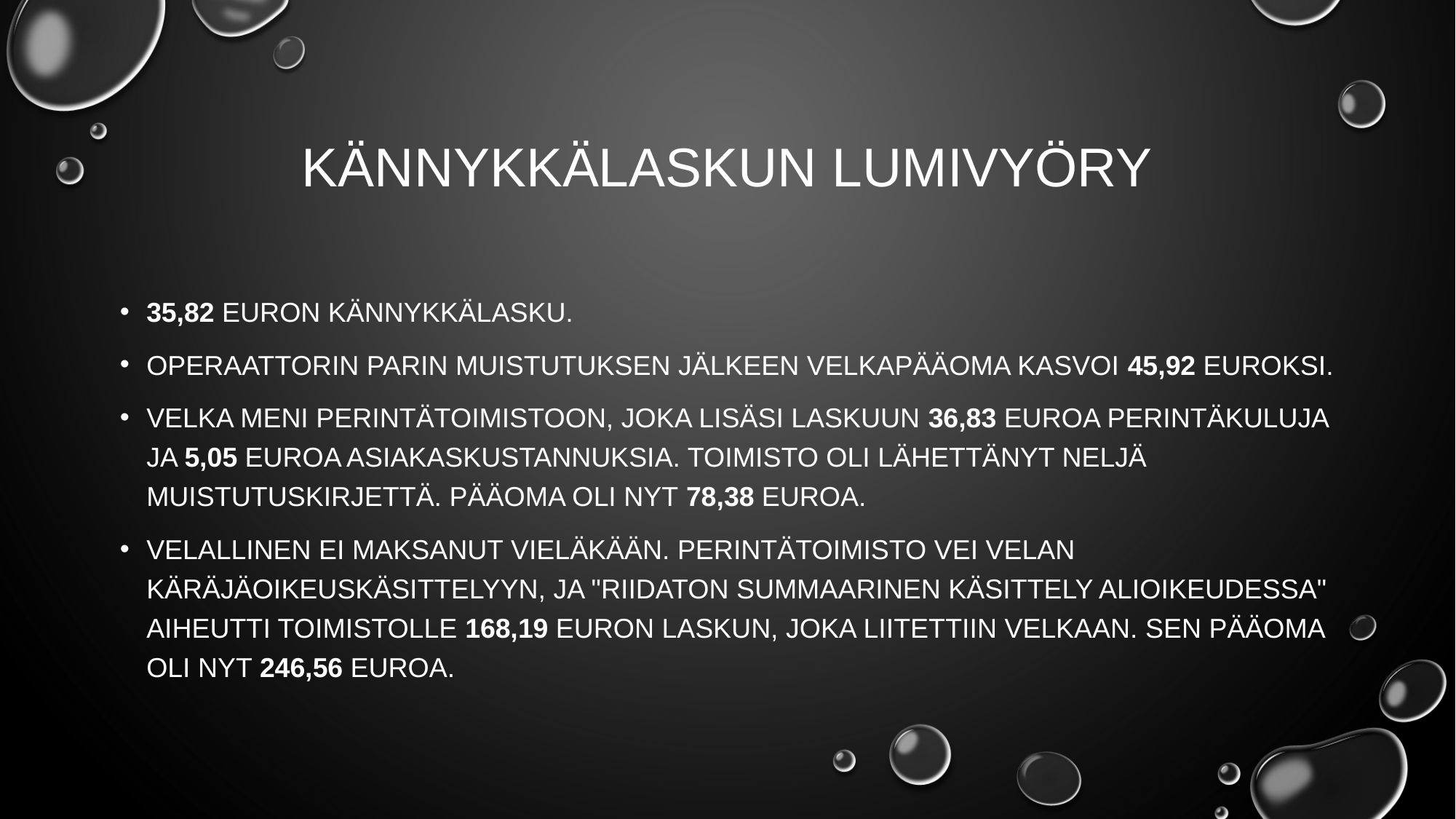

# Kännykkälaskun lumivyöry
35,82 euron kännykkälasku.
Operaattorin parin muistutuksen jälkeen velkapääoma kasvoi 45,92 euroksi.
Velka meni perintätoimistoon, joka lisäsi laskuun 36,83 euroa perintäkuluja ja 5,05 euroa asiakaskustannuksia. Toimisto oli lähettänyt neljä muistutuskirjettä. Pääoma oli nyt 78,38 euroa.
Velallinen ei maksanut vieläkään. Perintätoimisto vei velan käräjäoikeuskäsittelyyn, ja "riidaton summaarinen käsittely alioikeudessa" aiheutti toimistolle 168,19 euron laskun, joka liitettiin velkaan. Sen pääoma oli nyt 246,56 euroa.